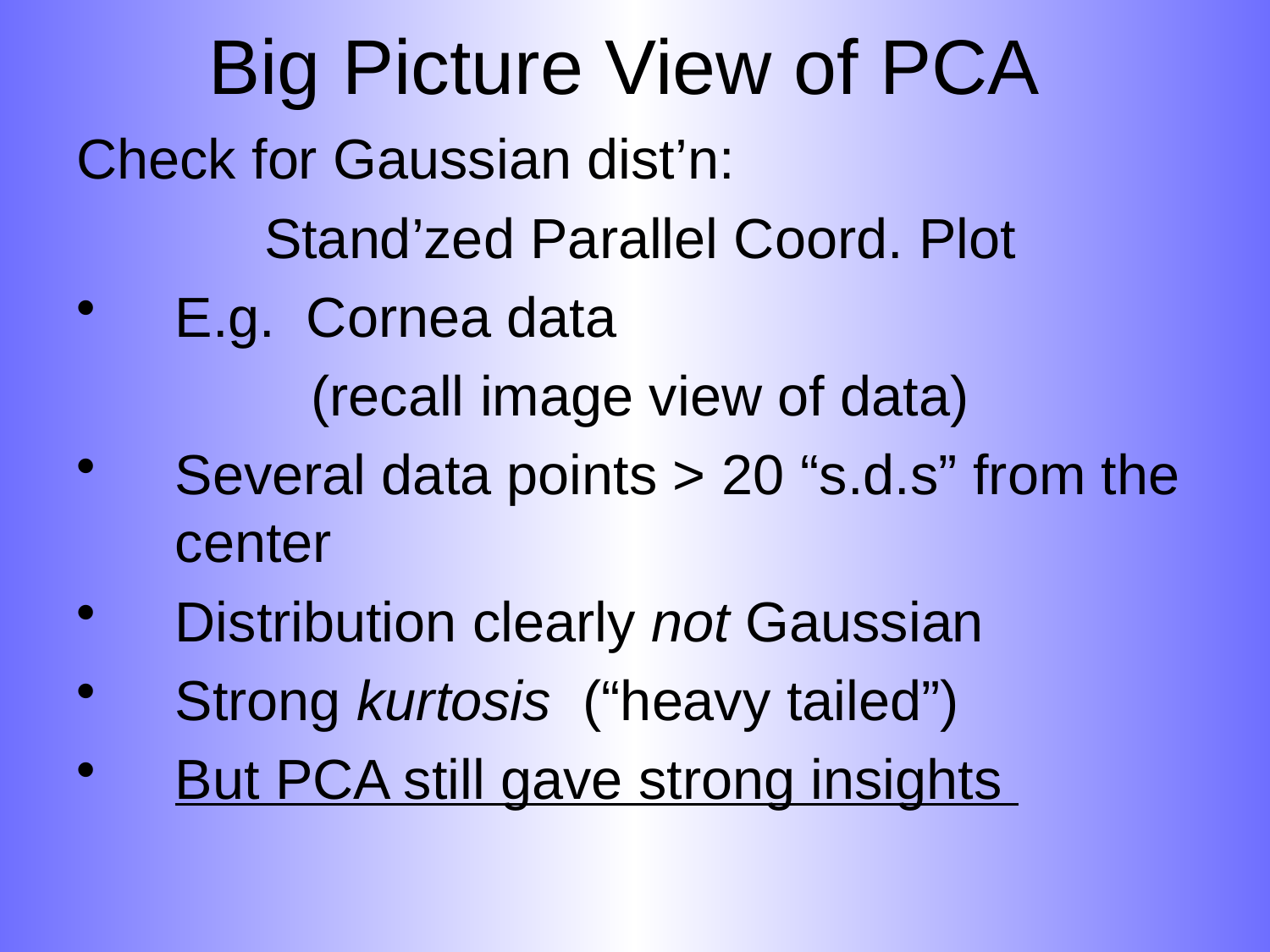

# Big Picture View of PCA
Check for Gaussian dist’n:
Stand’zed Parallel Coord. Plot
E.g.  Cornea data
(recall image view of data)
Several data points > 20 “s.d.s” from the center
Distribution clearly not Gaussian
Strong kurtosis  (“heavy tailed”)
But PCA still gave strong insights